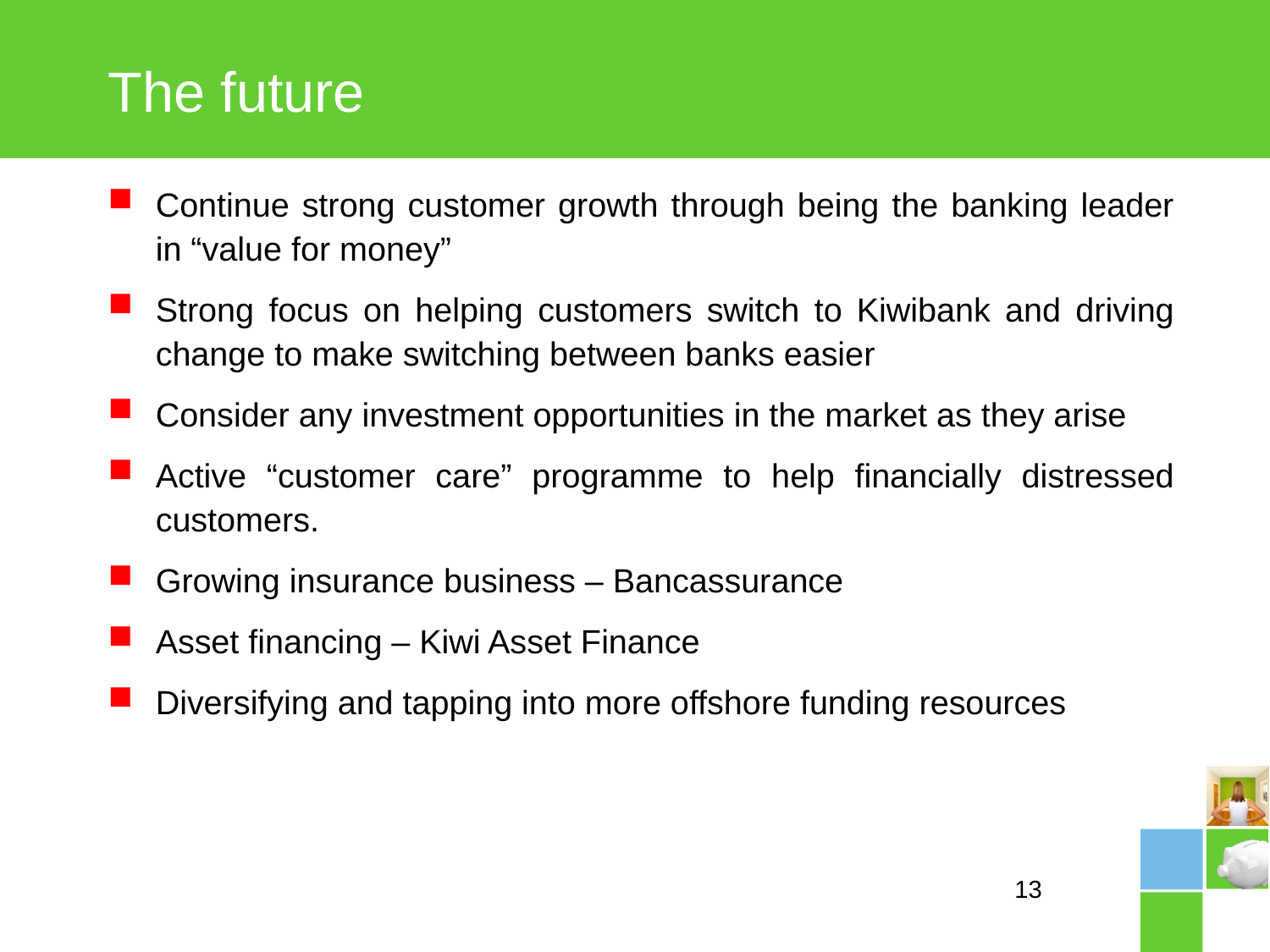

# The future
Continue strong customer growth through being the banking leader in “value for money”
Strong focus on helping customers switch to Kiwibank and driving change to make switching between banks easier
Consider any investment opportunities in the market as they arise
Active “customer care” programme to help financially distressed customers.
Growing insurance business – Bancassurance
Asset financing – Kiwi Asset Finance
Diversifying and tapping into more offshore funding resources

13